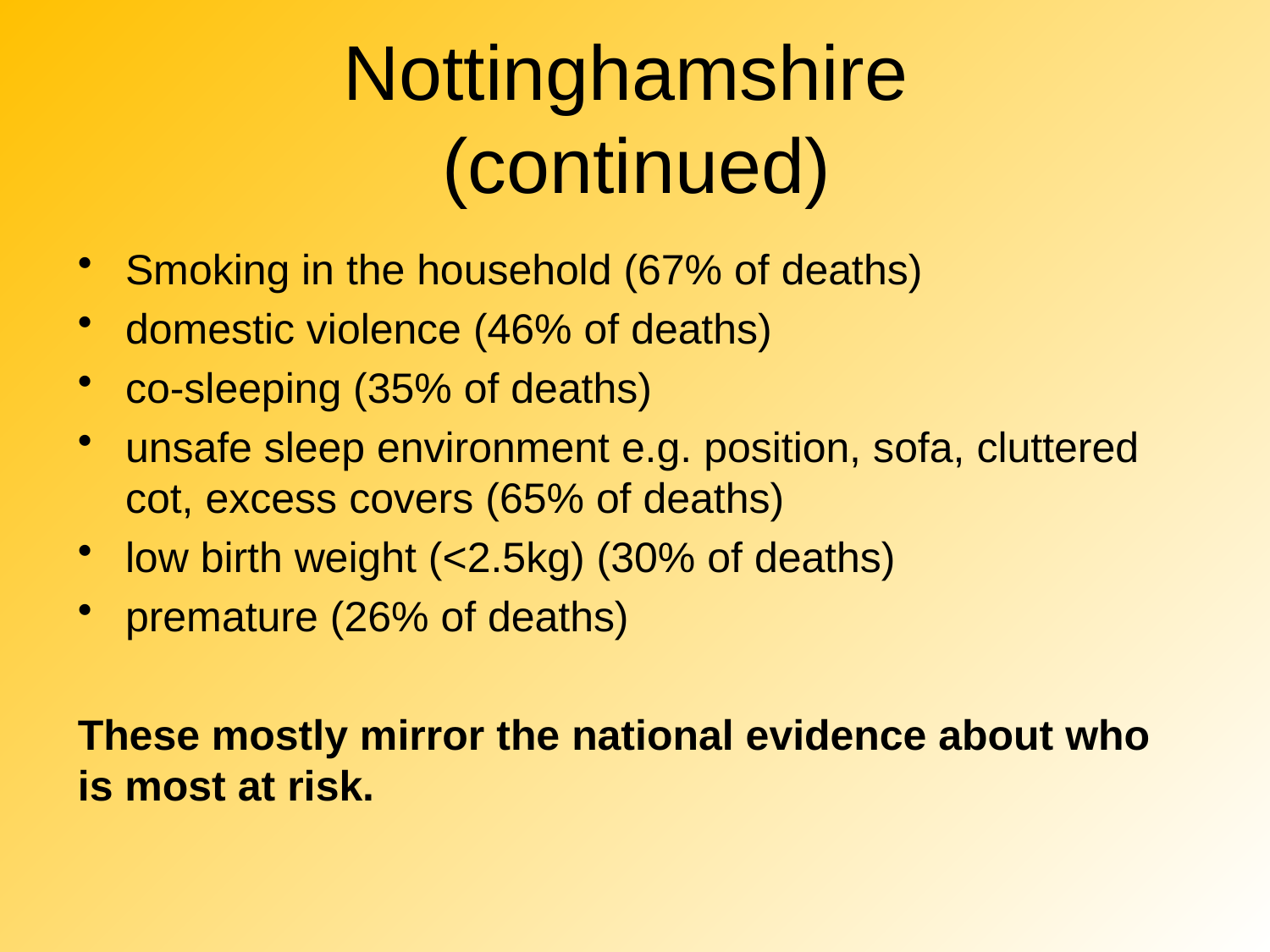

# Nottinghamshire (continued)
Smoking in the household (67% of deaths)
domestic violence (46% of deaths)
co-sleeping (35% of deaths)
unsafe sleep environment e.g. position, sofa, cluttered cot, excess covers (65% of deaths)
low birth weight (<2.5kg) (30% of deaths)
premature (26% of deaths)

These mostly mirror the national evidence about who is most at risk.